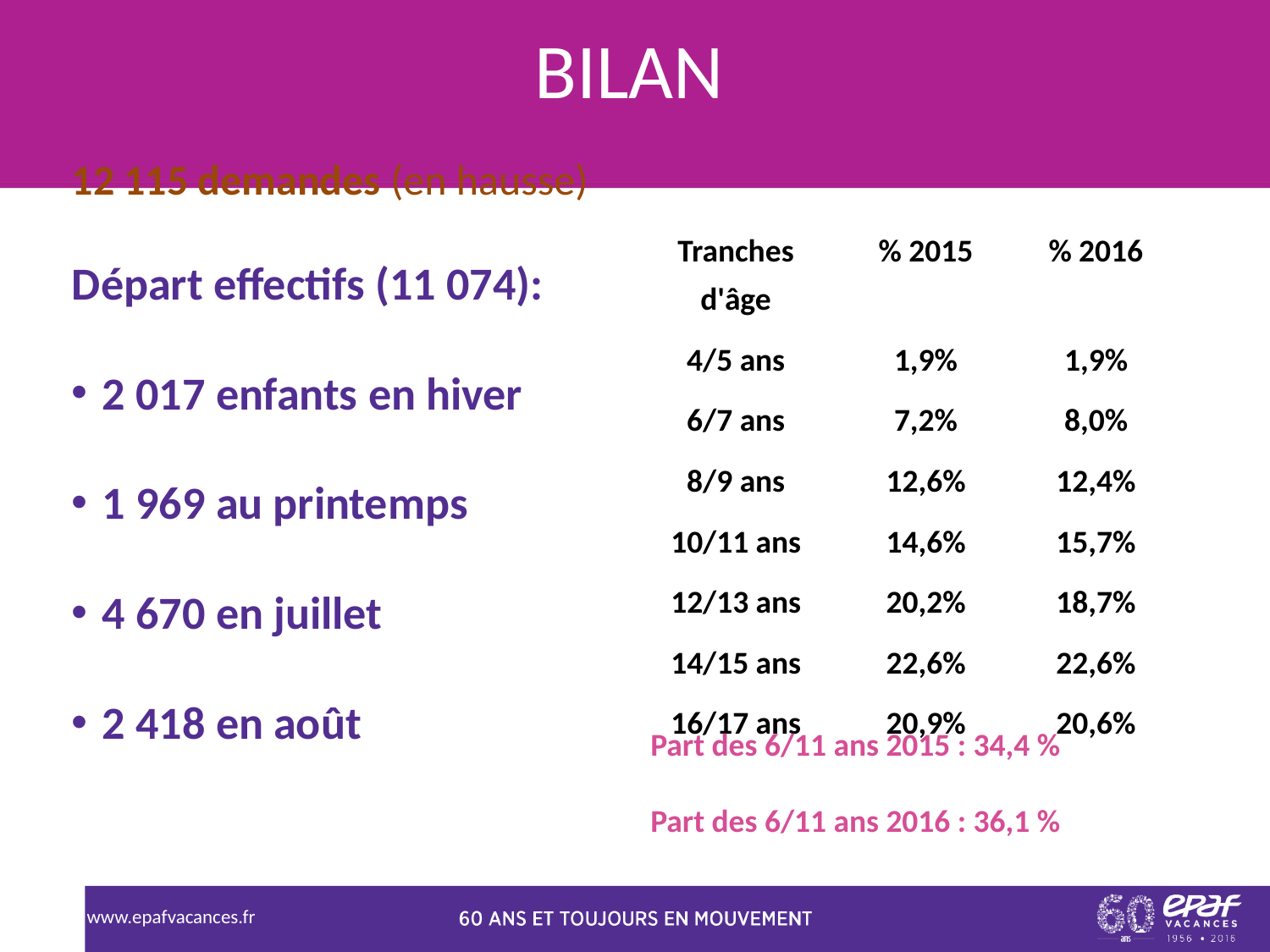

BILAN
12 115 demandes (en hausse)

Départ effectifs (11 074):

2 017 enfants en hiver

1 969 au printemps

4 670 en juillet

2 418 en août

| Tranches d'âge | % 2015 | % 2016 |
| --- | --- | --- |
| 4/5 ans | 1,9% | 1,9% |
| 6/7 ans | 7,2% | 8,0% |
| 8/9 ans | 12,6% | 12,4% |
| 10/11 ans | 14,6% | 15,7% |
| 12/13 ans | 20,2% | 18,7% |
| 14/15 ans | 22,6% | 22,6% |
| 16/17 ans | 20,9% | 20,6% |
Part des 6/11 ans 2015 : 34,4 %

Part des 6/11 ans 2016 : 36,1 %